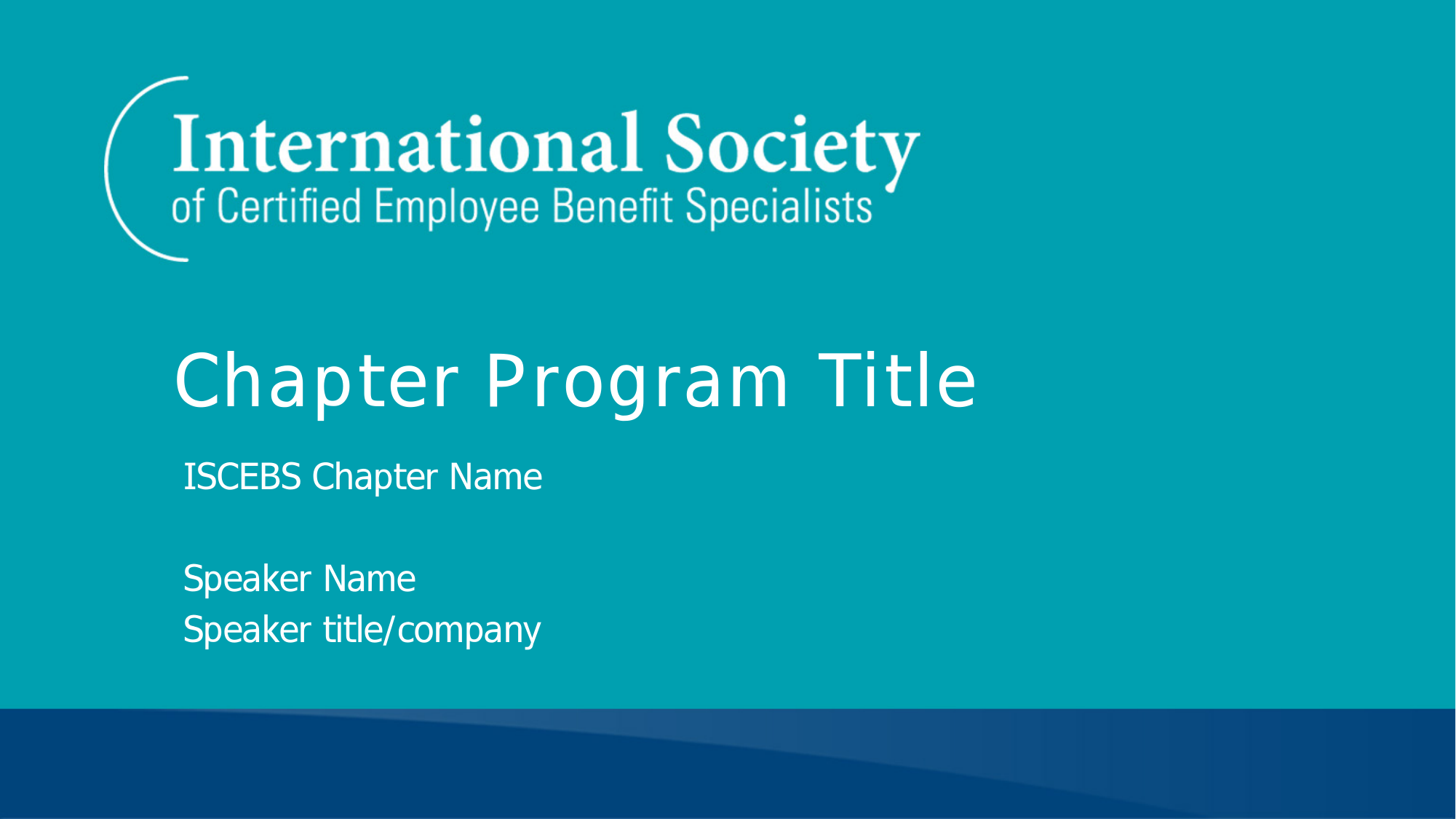

# Chapter Program Title
ISCEBS Chapter Name

Speaker Name
Speaker title/company